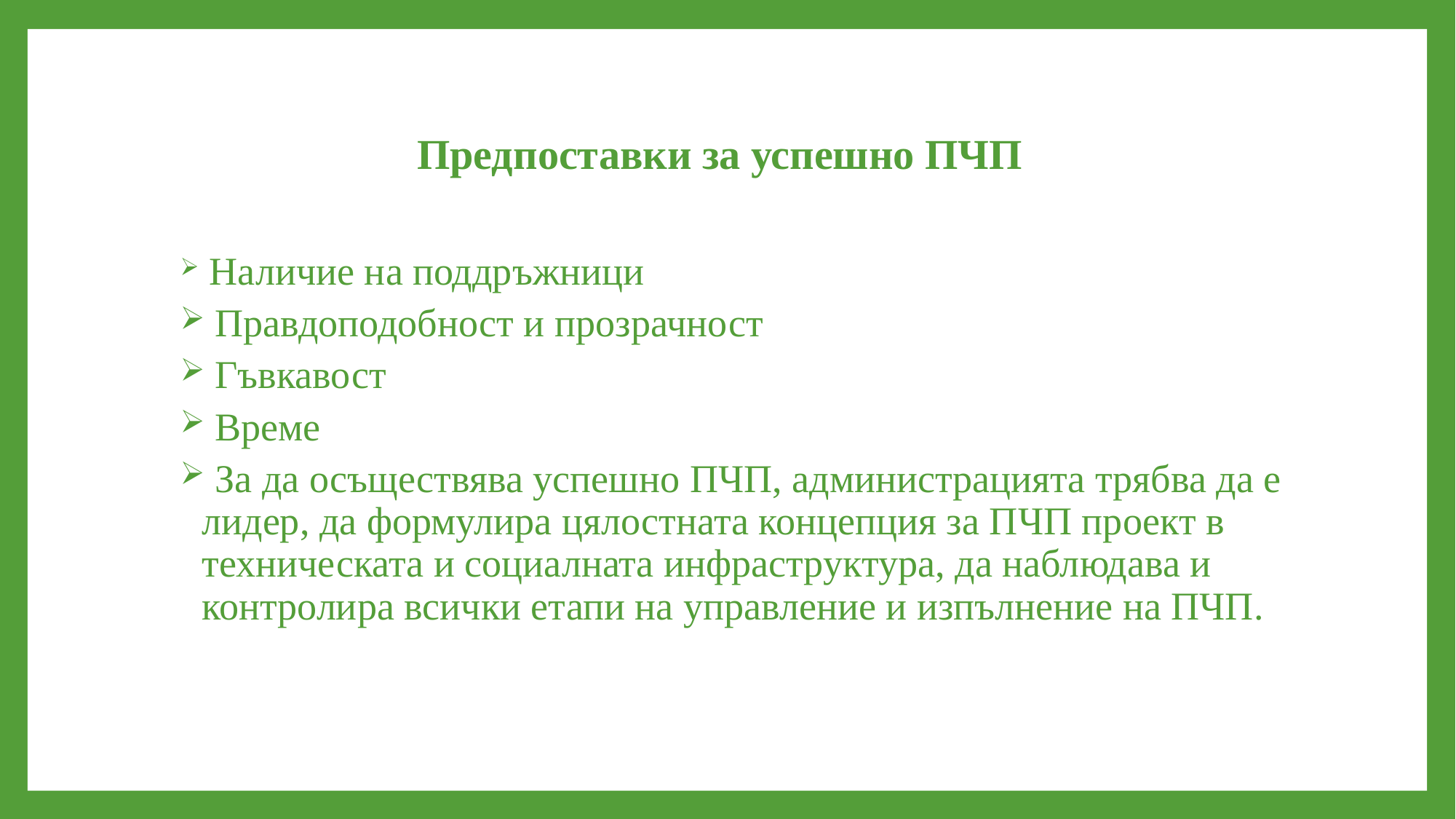

# Предпоставки за успешно ПЧП
 Наличие на поддръжници
 Правдоподобност и прозрачност
 Гъвкавост
 Време
 За да осъществява успешно ПЧП, администрацията трябва да е лидер, да формулира цялостната концепция за ПЧП проект в техническата и социалната инфраструктура, да наблюдава и контролира всички етапи на управление и изпълнение на ПЧП.